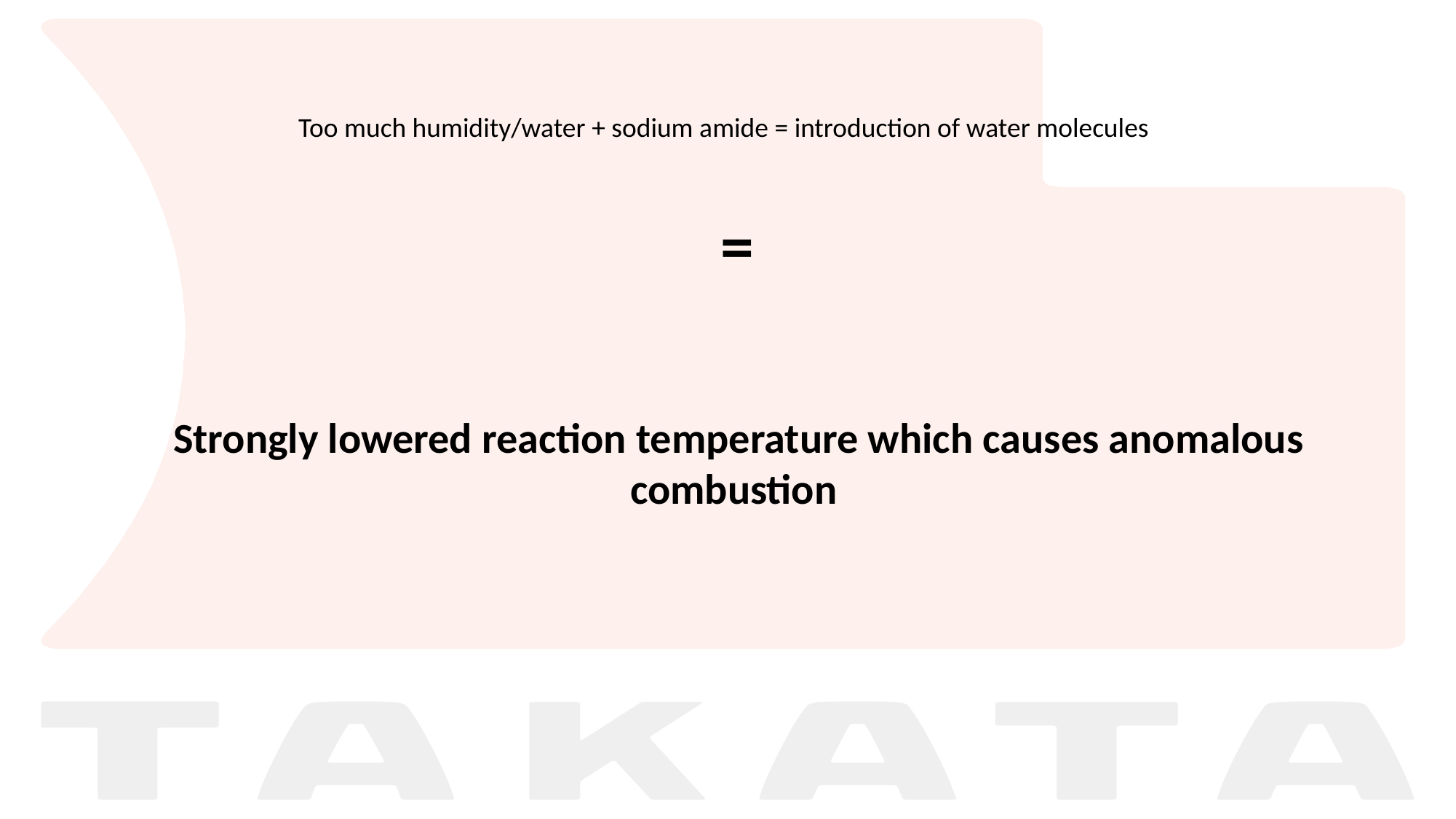

Too much humidity/water + sodium amide = introduction of water molecules
=
Strongly lowered reaction temperature which causes anomalous combustion